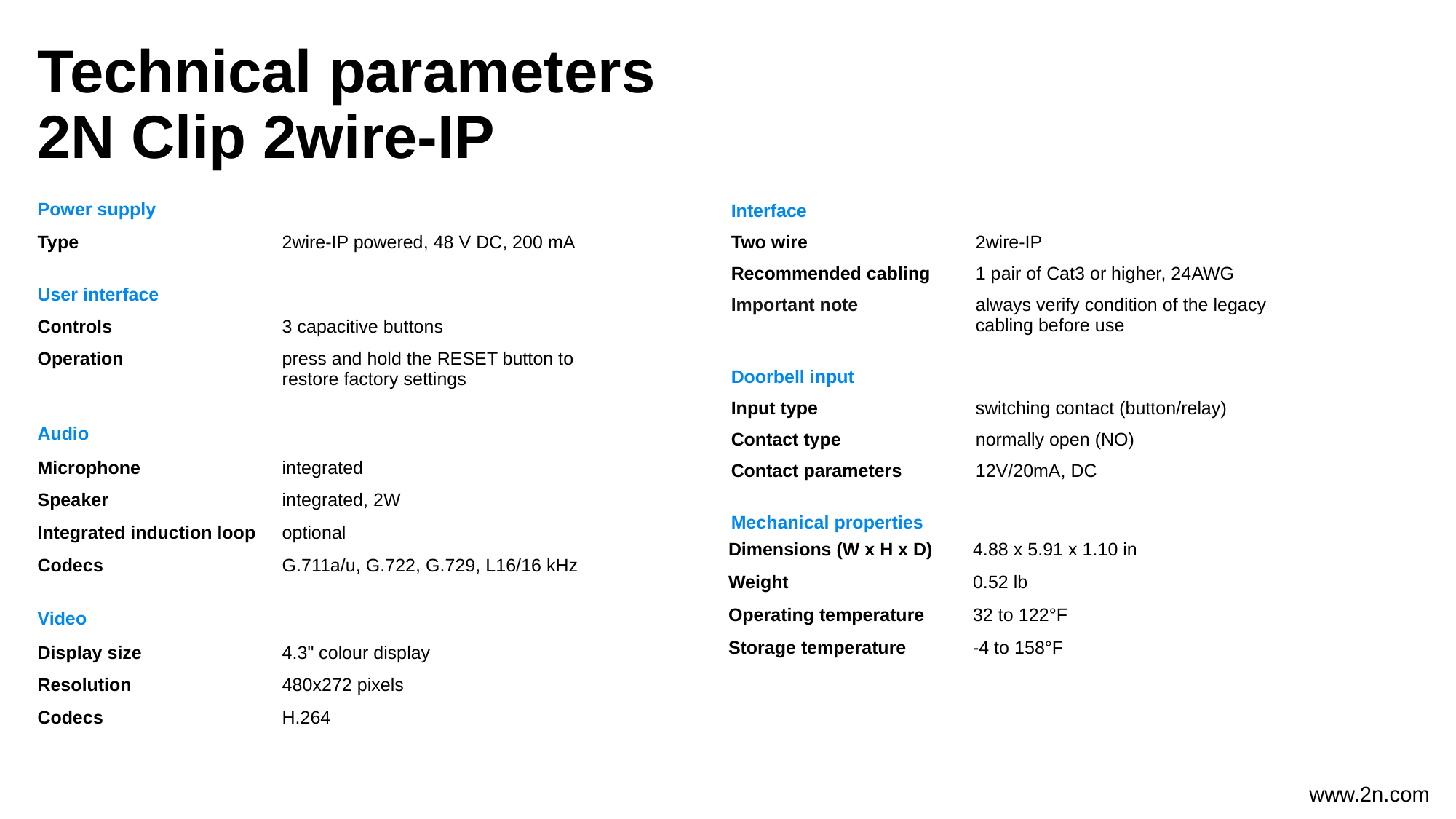

# Technical parameters 2N Clip 2wire-IP
| Power supply |  |
| --- | --- |
| Type | 2wire-IP powered, 48 V DC, 200 mA |
| User interface |  |
| Controls | 3 capacitive buttons |
| Operation | press and hold the RESET button to restore factory settings |
| Audio |  |
| Microphone | integrated |
| Speaker | integrated, 2W |
| Integrated induction loop | optional |
| Codecs | G.711a/u, G.722, G.729, L16/16 kHz |
| Video |  |
| Display size | 4.3" colour display |
| Resolution | 480x272 pixels |
| Codecs | H.264 |
| Interface |  |
| --- | --- |
| Two wire | 2wire-IP |
| Recommended cabling | 1 pair of Cat3 or higher, 24AWG |
| Important note | always verify condition of the legacy cabling before use |
| Doorbell input |  |
| Input type | switching contact (button/relay) |
| Contact type | normally open (NO) |
| Contact parameters | 12V/20mA, DC |
| Mechanical properties |  |
| Dimensions (W x H x D) | 4.88 x 5.91 x 1.10 in |
| Weight | 0.52 lb |
| Operating temperature | 32 to 122°F |
| Storage temperature | -4 to 158°F |